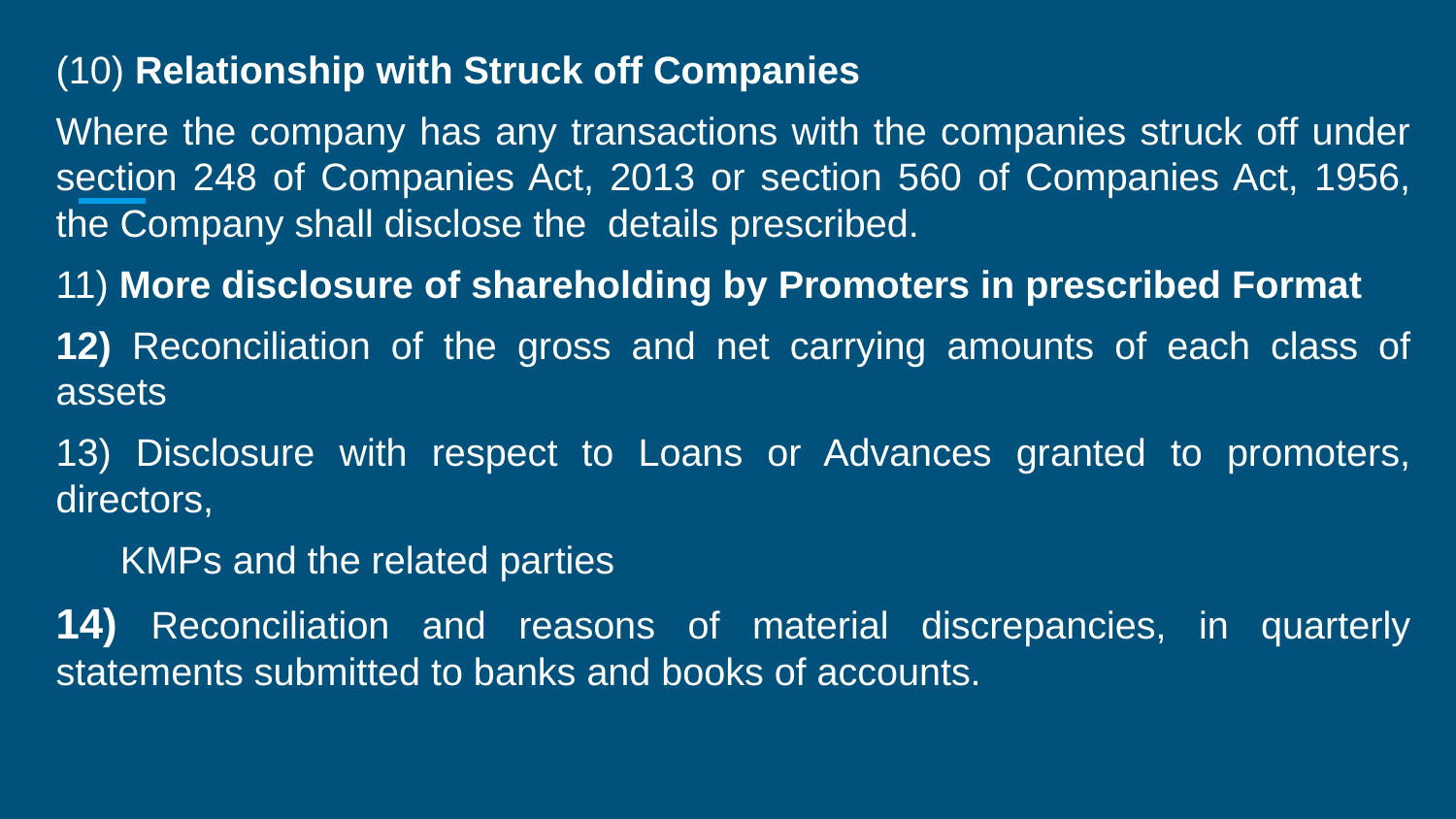

(10) Relationship with Struck off Companies
Where the company has any transactions with the companies struck off under section 248 of Companies Act, 2013 or section 560 of Companies Act, 1956, the Company shall disclose the  details prescribed.
11) More disclosure of shareholding by Promoters in prescribed Format
12) Reconciliation of the gross and net carrying amounts of each class of assets
13) Disclosure with respect to Loans or Advances granted to promoters, directors,
      KMPs and the related parties
14) Reconciliation and reasons of material discrepancies, in quarterly statements submitted to banks and books of accounts.